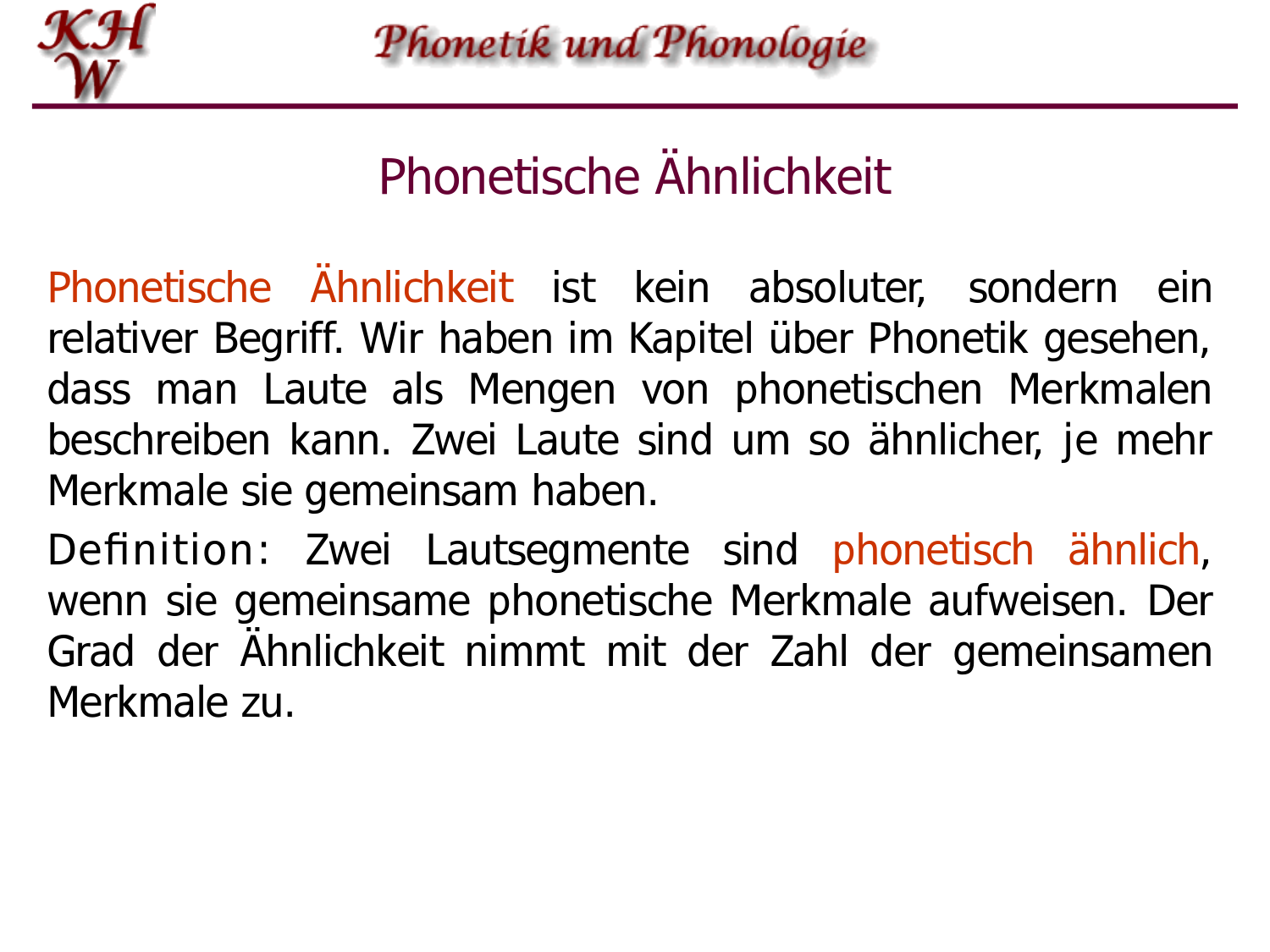

# Phonetische Ähnlichkeit
Phonetische Ähnlichkeit ist kein absoluter, sondern ein relativer Begriff. Wir haben im Kapitel über Phonetik gesehen, dass man Laute als Mengen von phonetischen Merkmalen beschreiben kann. Zwei Laute sind um so ähnlicher, je mehr Merkmale sie gemeinsam haben.
Definition: Zwei Lautsegmente sind phonetisch ähnlich, wenn sie gemeinsame phonetische Merkmale aufweisen. Der Grad der Ähnlichkeit nimmt mit der Zahl der gemeinsamen Merkmale zu.